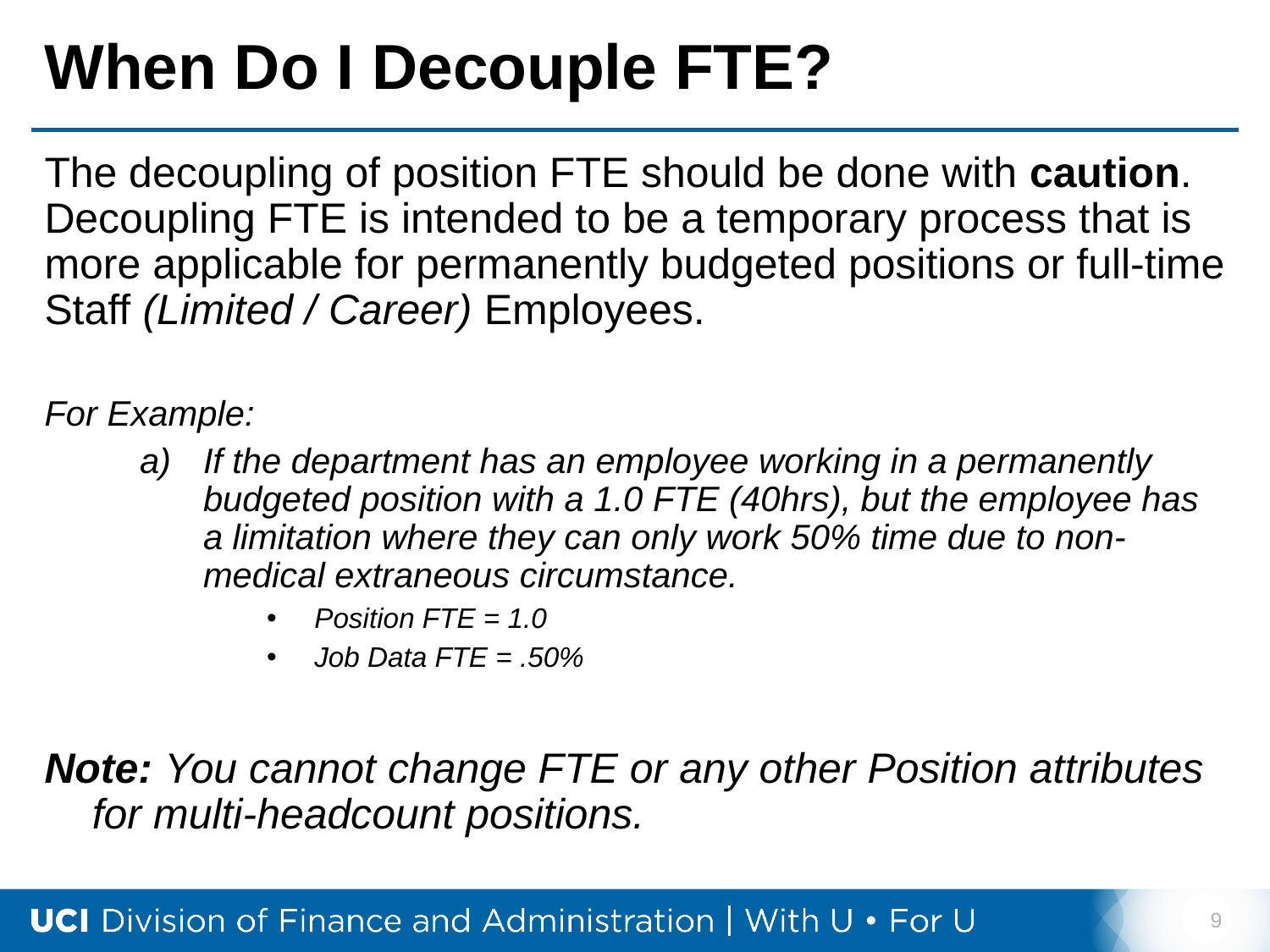

# When Do I Decouple FTE?
The decoupling of position FTE should be done with caution. Decoupling FTE is intended to be a temporary process that is more applicable for permanently budgeted positions or full-time Staff (Limited / Career) Employees.

For Example:
If the department has an employee working in a permanently budgeted position with a 1.0 FTE (40hrs), but the employee has a limitation where they can only work 50% time due to non-medical extraneous circumstance.
Position FTE = 1.0
Job Data FTE = .50%

Note: You cannot change FTE or any other Position attributes for multi-headcount positions.

9